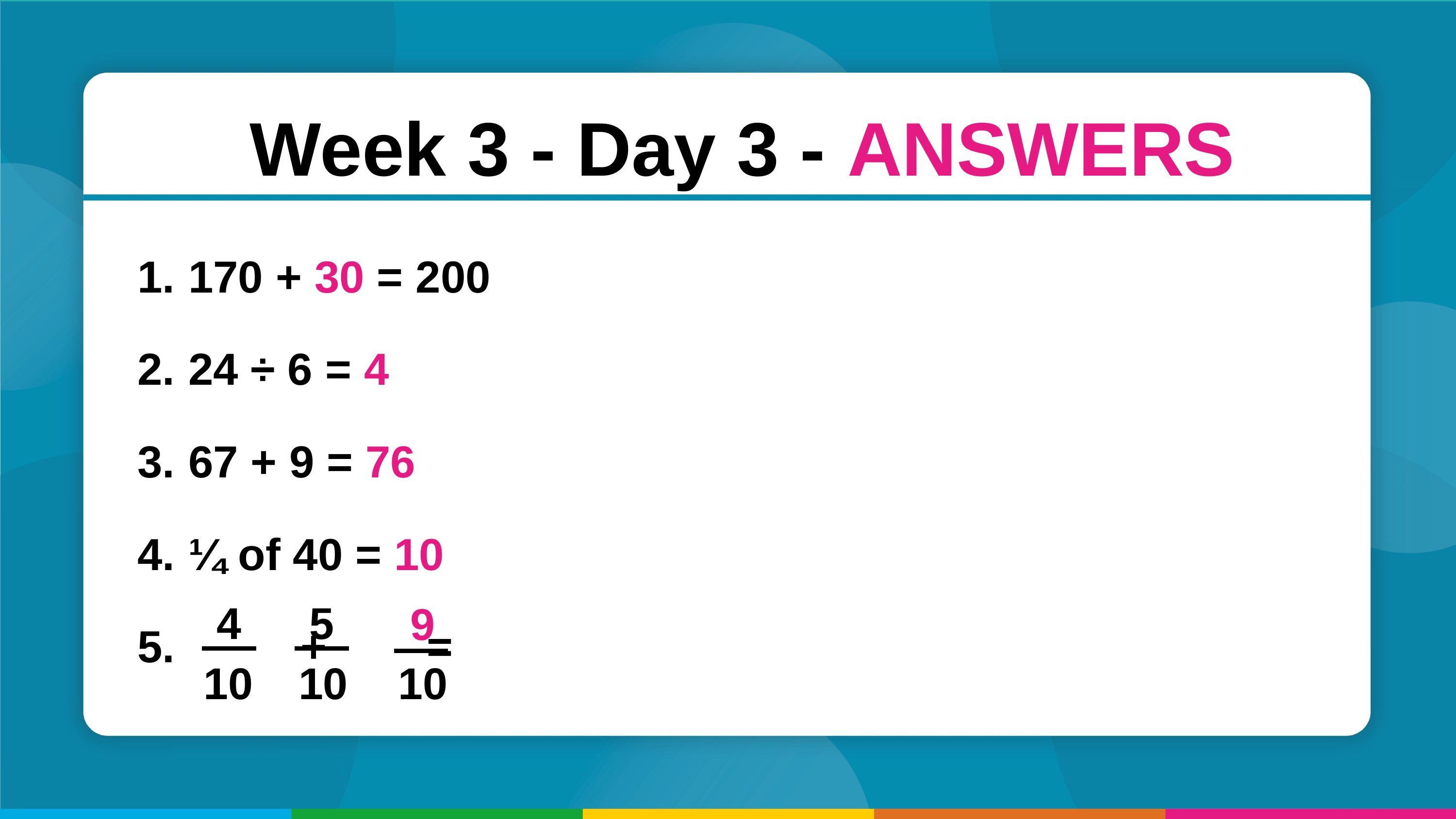

Week 3 - Day 3 - ANSWERS
 170 + 30 = 200
 24 ÷ 6 = 4
 67 + 9 = 76
 ¼ of 40 = 10
          +        =
4
5
9
10
10
10